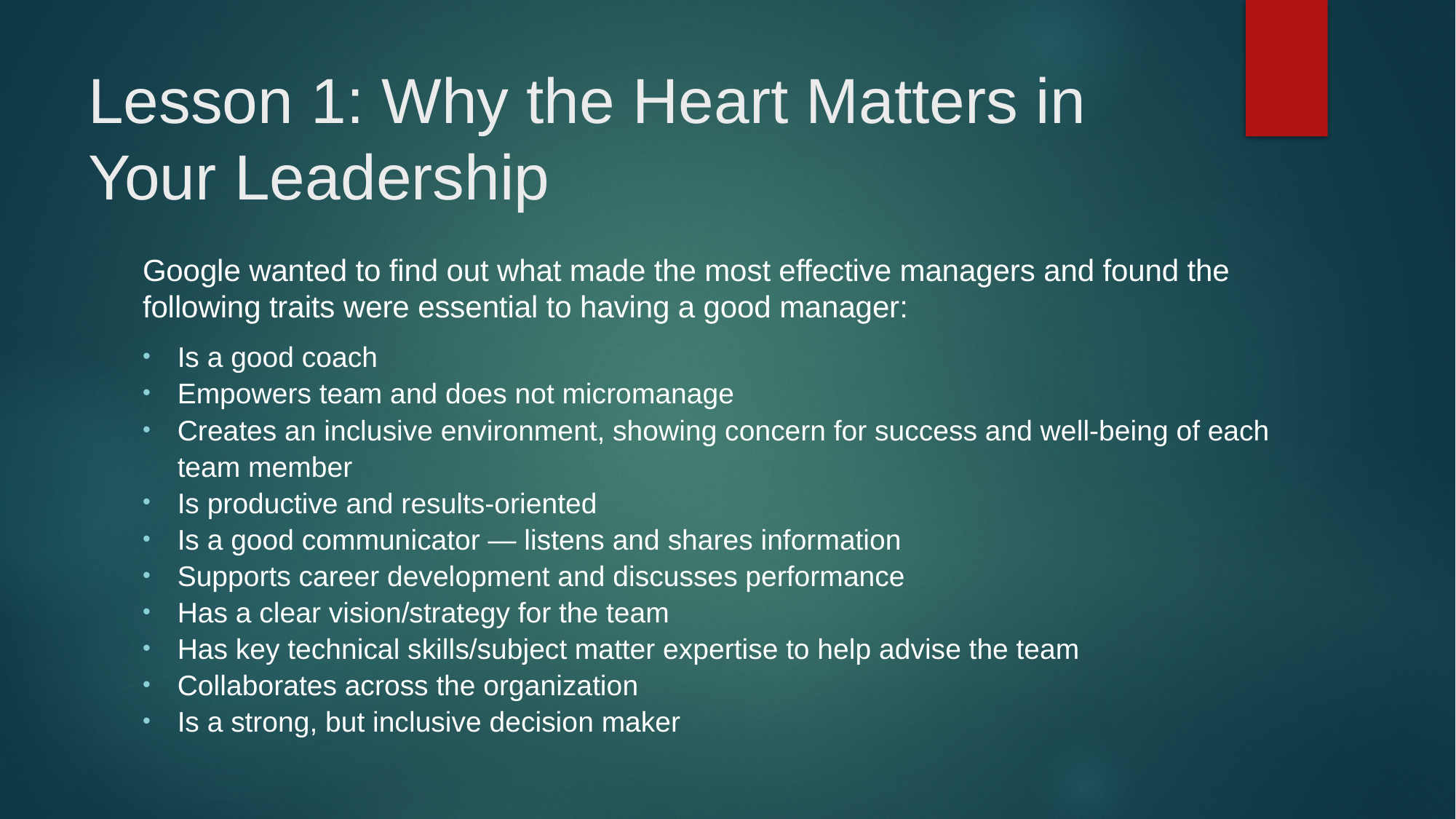

# Lesson 1: Why the Heart Matters in Your Leadership
Google wanted to find out what made the most effective managers and found the following traits were essential to having a good manager:
Is a good coach
Empowers team and does not micromanage
Creates an inclusive environment, showing concern for success and well-being of each team member
Is productive and results-oriented
Is a good communicator — listens and shares information
Supports career development and discusses performance
Has a clear vision/strategy for the team
Has key technical skills/subject matter expertise to help advise the team
Collaborates across the organization
Is a strong, but inclusive decision maker